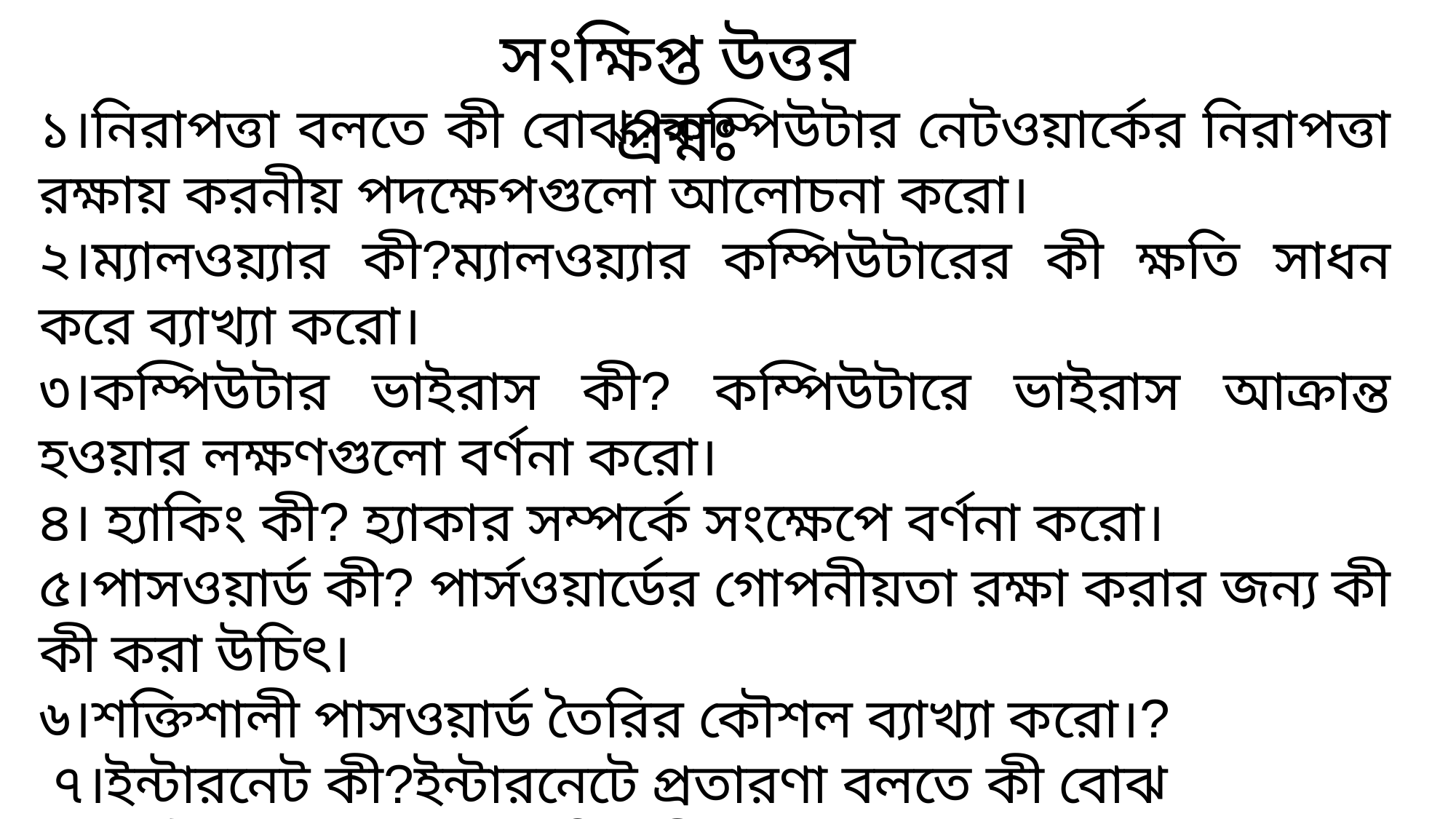

সংক্ষিপ্ত উত্তর প্রশ্নঃ
১।নিরাপত্তা বলতে কী বোঝ?কম্পিউটার নেটওয়ার্কের নিরাপত্তা রক্ষায় করনীয় পদক্ষেপগুলো আলোচনা করো।
২।ম্যালওয়্যার কী?ম্যালওয়্যার কম্পিউটারের কী ক্ষতি সাধন করে ব্যাখ্যা করো।
৩।কম্পিউটার ভাইরাস কী? কম্পিউটারে ভাইরাস আক্রান্ত হওয়ার লক্ষণগুলো বর্ণনা করো।
৪। হ্যাকিং কী? হ্যাকার সম্পর্কে সংক্ষেপে বর্ণনা করো।
৫।পাসওয়ার্ড কী? পার্সওয়ার্ডের গোপনীয়তা রক্ষা করার জন্য কী কী করা উচিৎ।
৬।শক্তিশালী পাসওয়ার্ড তৈরির কৌশল ব্যাখ্যা করো।?
 ৭।ইন্টারনেট কী?ইন্টারনেটে প্রতারণা বলতে কী বোঝ
৮।”সাইবার অপরাধ একটি শস্তিযোগ্য অপরাধ”-ব্যাখ্যা করো।